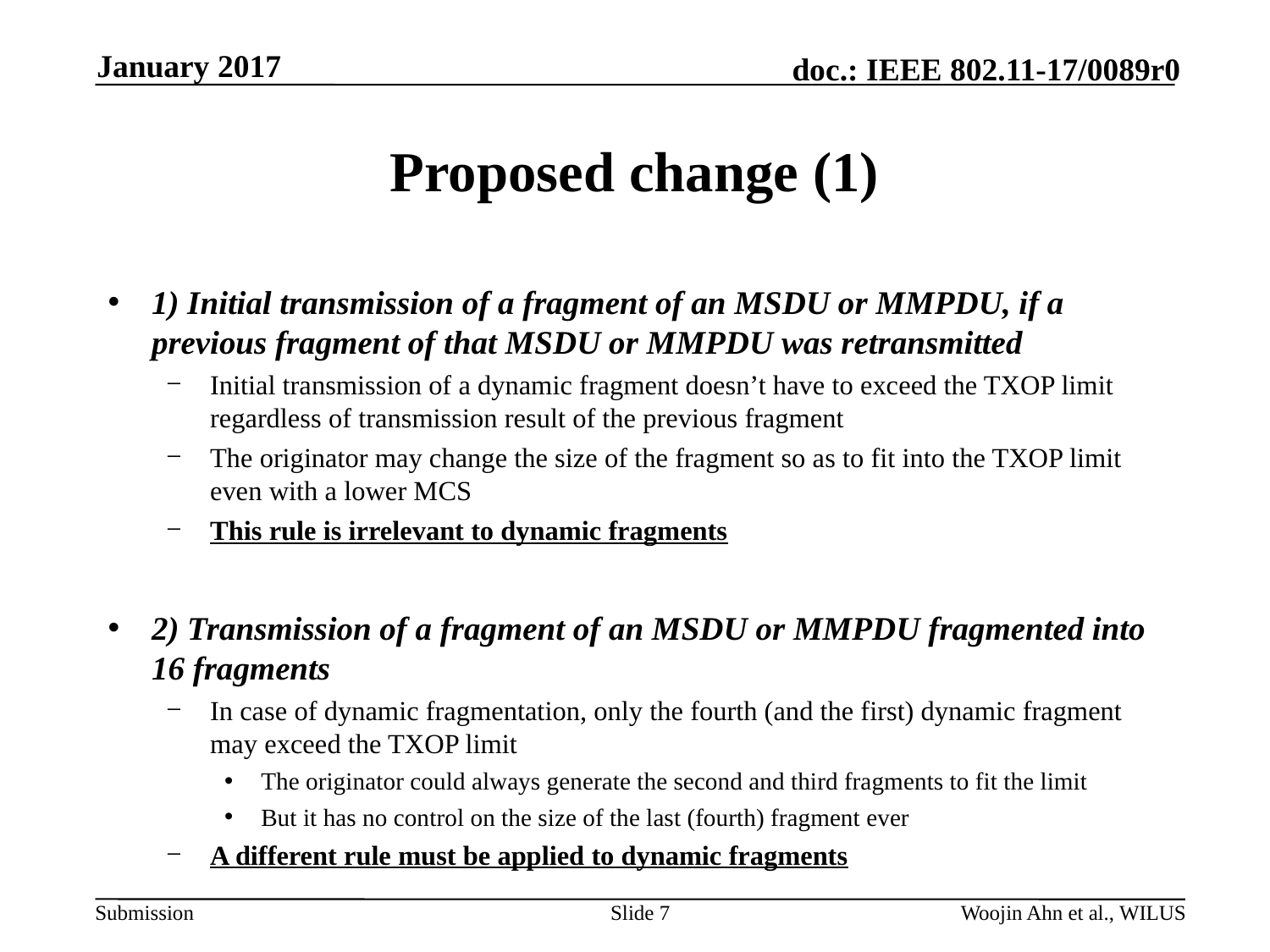

January 2017
# Proposed change (1)
1) Initial transmission of a fragment of an MSDU or MMPDU, if a previous fragment of that MSDU or MMPDU was retransmitted
Initial transmission of a dynamic fragment doesn’t have to exceed the TXOP limit regardless of transmission result of the previous fragment
The originator may change the size of the fragment so as to fit into the TXOP limit even with a lower MCS
This rule is irrelevant to dynamic fragments

2) Transmission of a fragment of an MSDU or MMPDU fragmented into 16 fragments
In case of dynamic fragmentation, only the fourth (and the first) dynamic fragment may exceed the TXOP limit
The originator could always generate the second and third fragments to fit the limit
But it has no control on the size of the last (fourth) fragment ever
A different rule must be applied to dynamic fragments
Slide 7
Woojin Ahn et al., WILUS